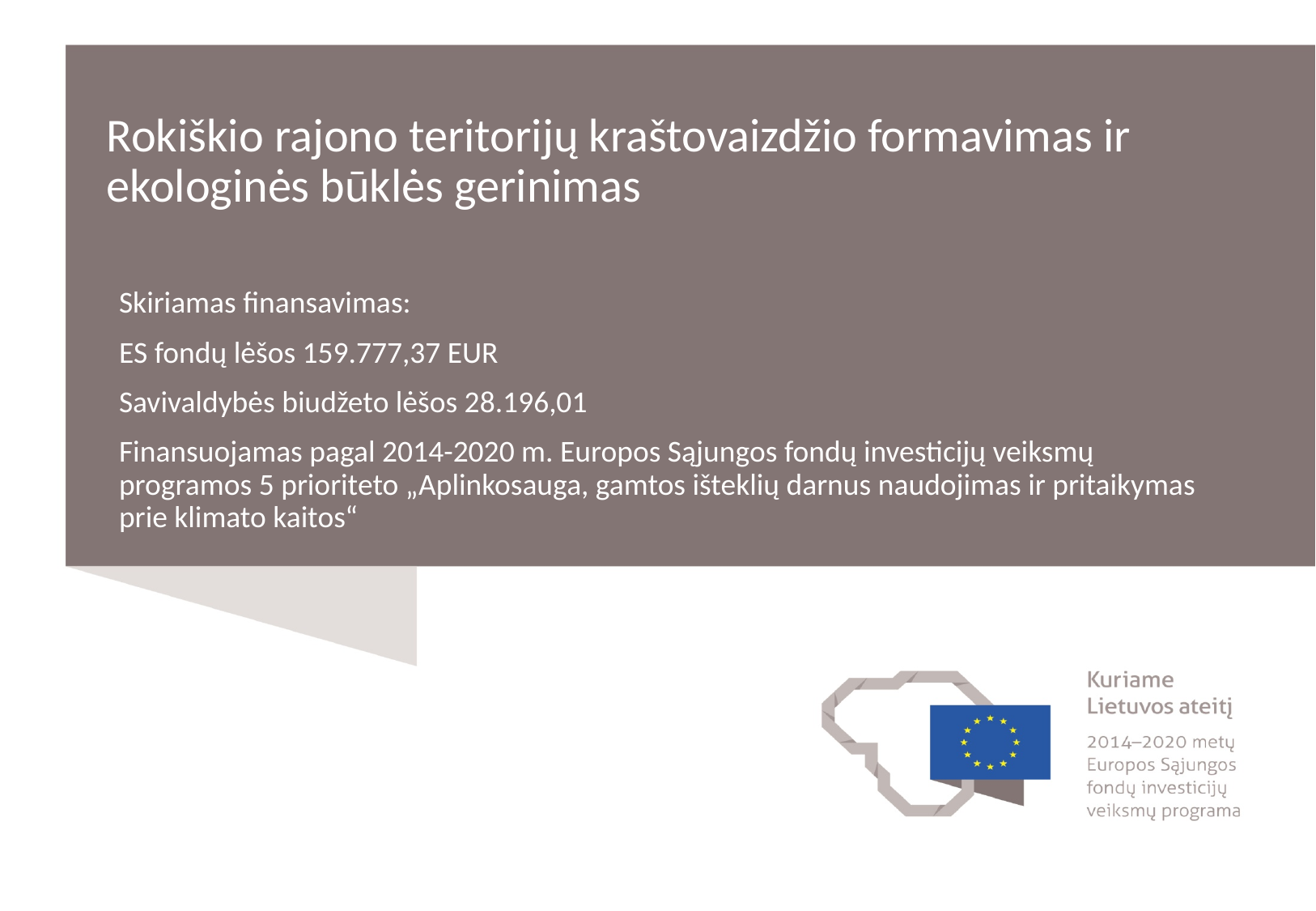

# Rokiškio rajono teritorijų kraštovaizdžio formavimas ir ekologinės būklės gerinimas
Skiriamas finansavimas:
ES fondų lėšos 159.777,37 EUR
Savivaldybės biudžeto lėšos 28.196,01
Finansuojamas pagal 2014-2020 m. Europos Sąjungos fondų investicijų veiksmų programos 5 prioriteto „Aplinkosauga, gamtos išteklių darnus naudojimas ir pritaikymas prie klimato kaitos“